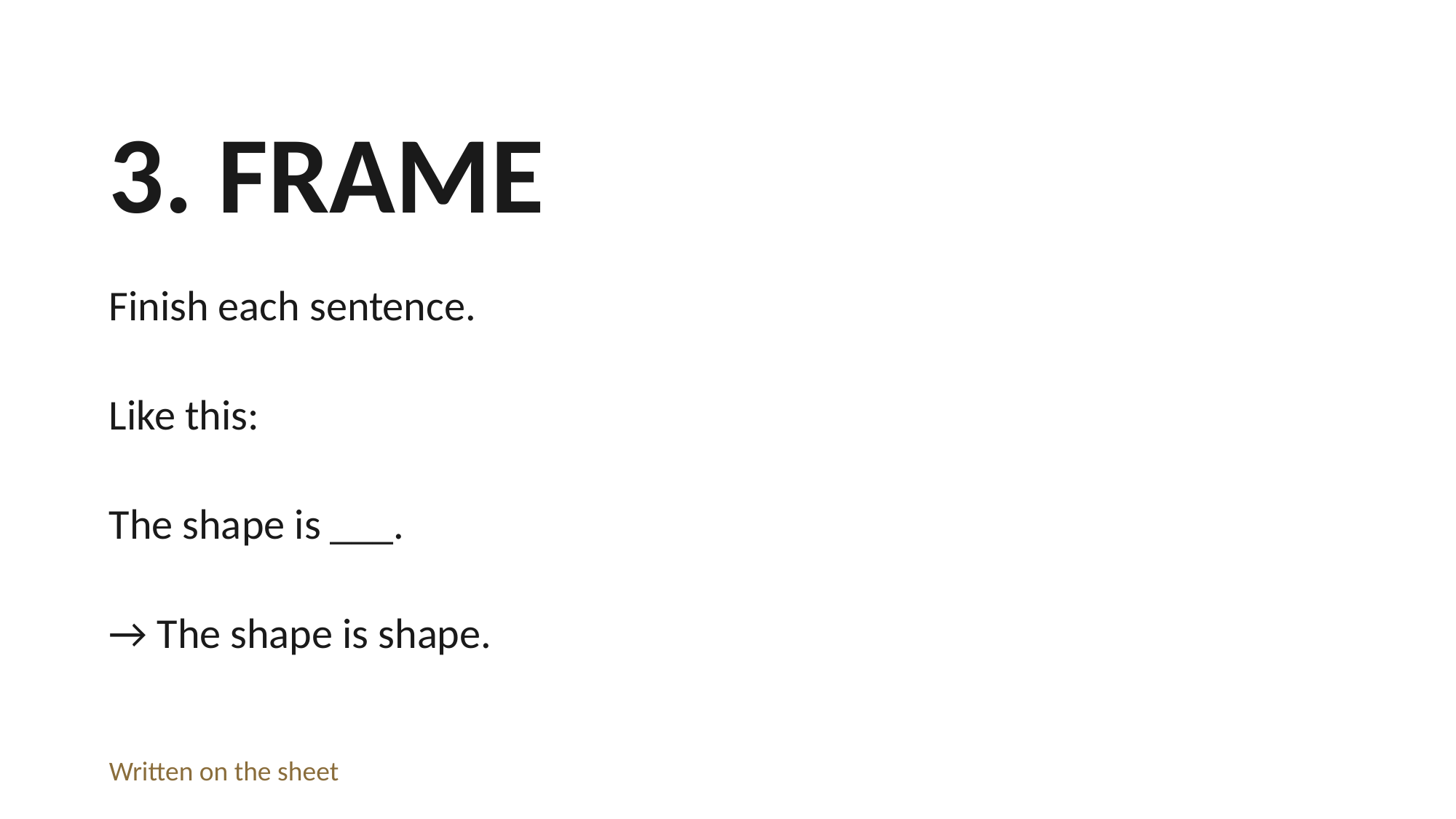

3. FRAME
Finish each sentence.
Like this:
The shape is ___.
→ The shape is shape.
Written on the sheet